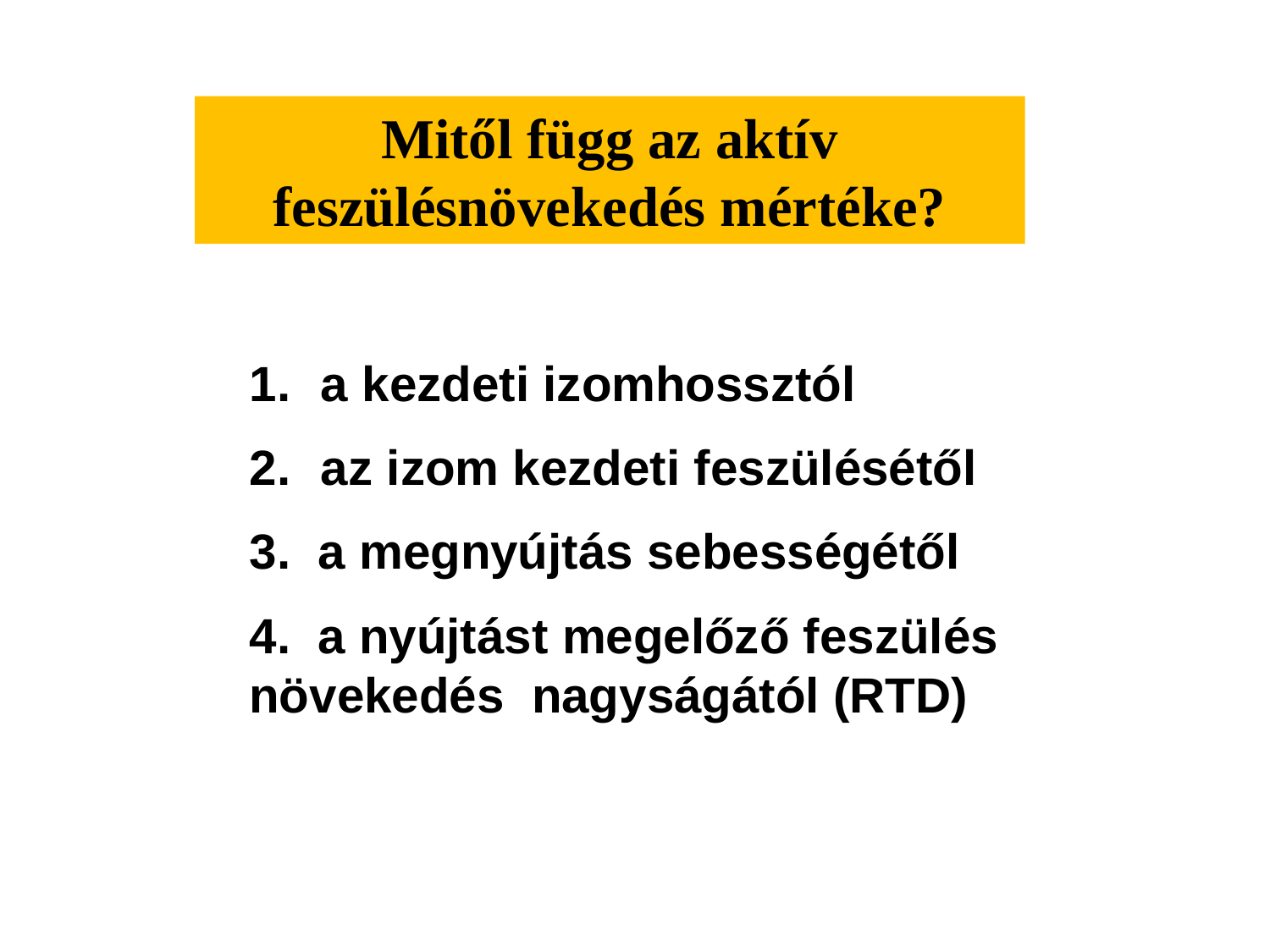

Mitől függ az aktív feszülésnövekedés mértéke?
a kezdeti izomhossztól
az izom kezdeti feszülésétől
3.  a megnyújtás sebességétől
4.  a nyújtást megelőző feszülés növekedés  nagyságától (RTD)